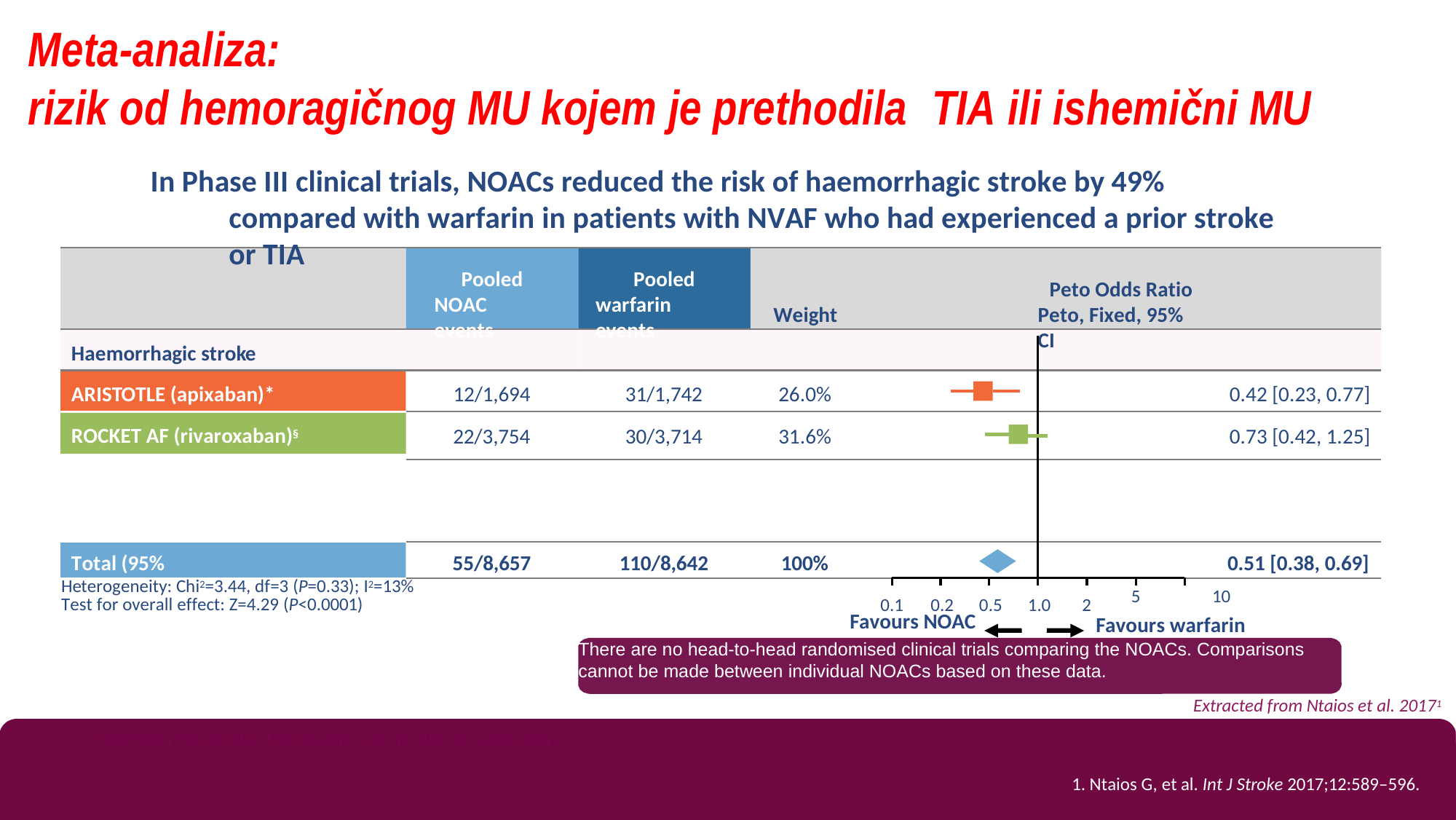

# Meta-analiza: rizik od hemoragičnog MU kojem je prethodila  TIA ili ishemični MU
In Phase III clinical trials, NOACs reduced the risk of haemorrhagic stroke by 49% compared with warfarin in patients with NVAF who had experienced a prior stroke or TIA

Pooled NOAC events
Pooled warfarin events
Peto Odds Ratio Peto, Fixed, 95% CI
Weight

Haemorrhagic stroke

ARISTOTLE (apixaban)*
12/1,694
31/1,742
26.0%
0.42 [0.23, 0.77]

ROCKET AF (rivaroxaban)§
22/3,754
30/3,714
31.6%
0.73 [0.42, 1.25]

Total (95% CI)
55/8,657
110/8,642
100%
0.51 [0.38, 0.69]
Heterogeneity: Chi2=3.44, df=3 (P=0.33); I2=13% Test for overall effect: Z=4.29 (P<0.0001)

5	10
Favours warfarin
0.1	0.2	0.5	1.0
2
Favours NOAC
There are no head-to-head randomised clinical trials comparing the NOACs. Comparisons cannot be made between individual NOACs based on these data.
*5 mg BID; †60 mg OD; ‡150 mg BID; §20 mg OD. OD, once-daily.

There are no head-to-head randomised clinical trials comparing the NOACs. Comparisons cannot be made between individual NOACs based on these data.
Extracted from Ntaios et al. 20171
1. Ntaios G, et al. Int J Stroke 2017;12:589–596.